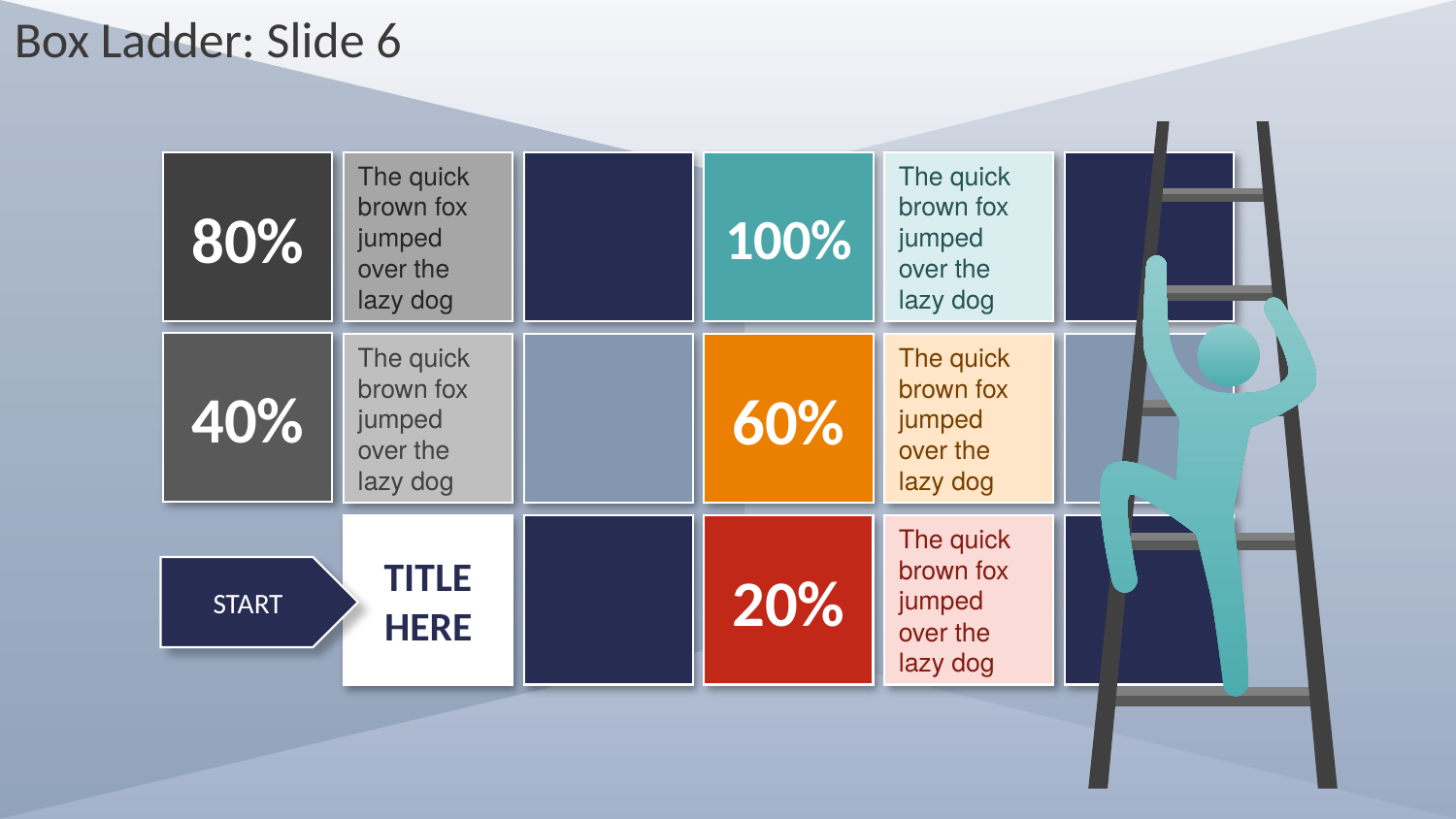

Box Ladder: Slide 6

80%
The quick brown fox jumped over the lazy dog

100%
The quick brown fox jumped over the lazy dog

40%
The quick brown fox jumped over the lazy dog

60%
The quick brown fox jumped over the lazy dog

TITLE HERE

20%
The quick brown fox jumped over the lazy dog

START